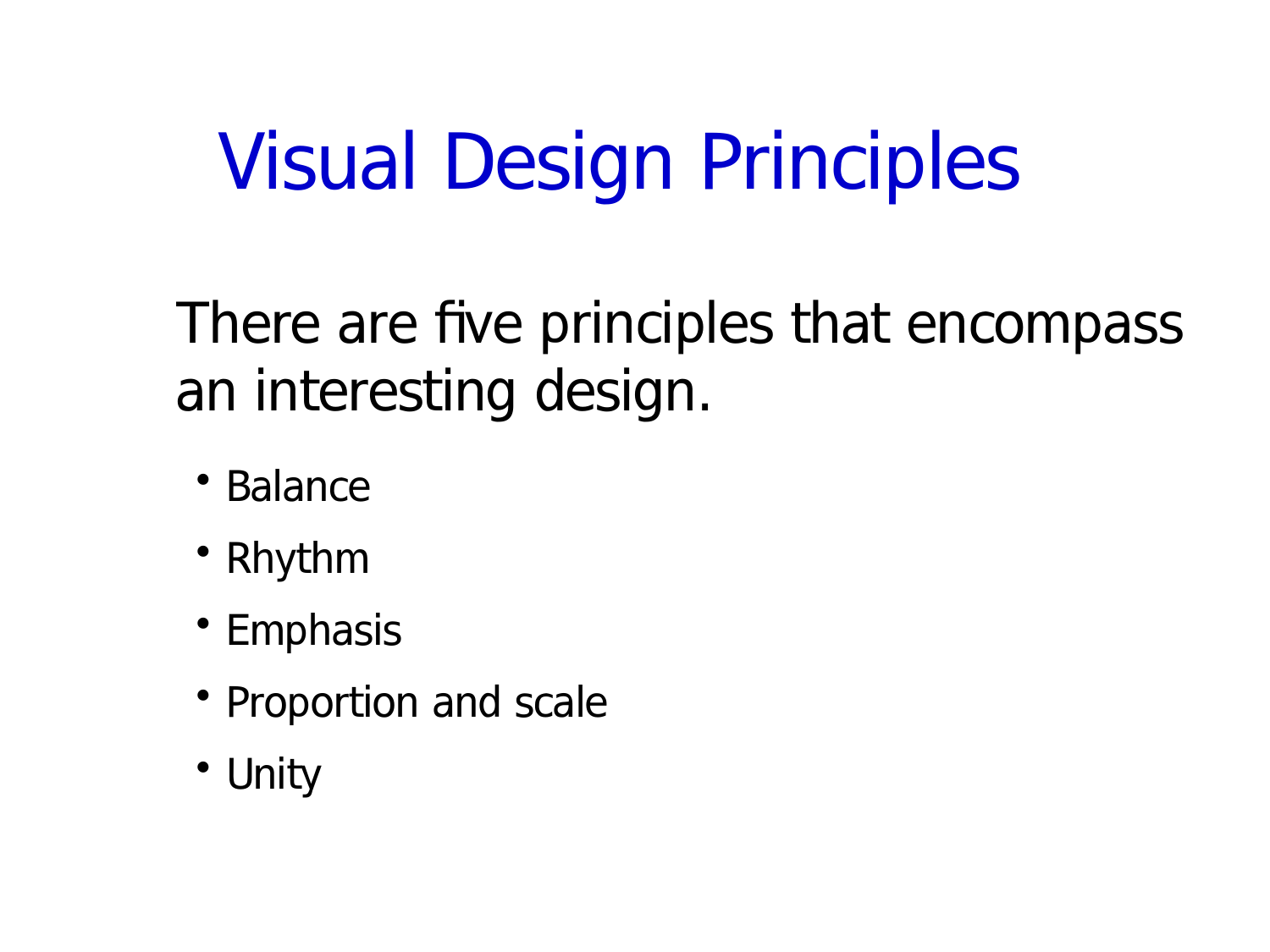

Visual Design Principles
There are five principles that encompass an interesting design.
Balance
Rhythm
Emphasis
Proportion and scale
Unity